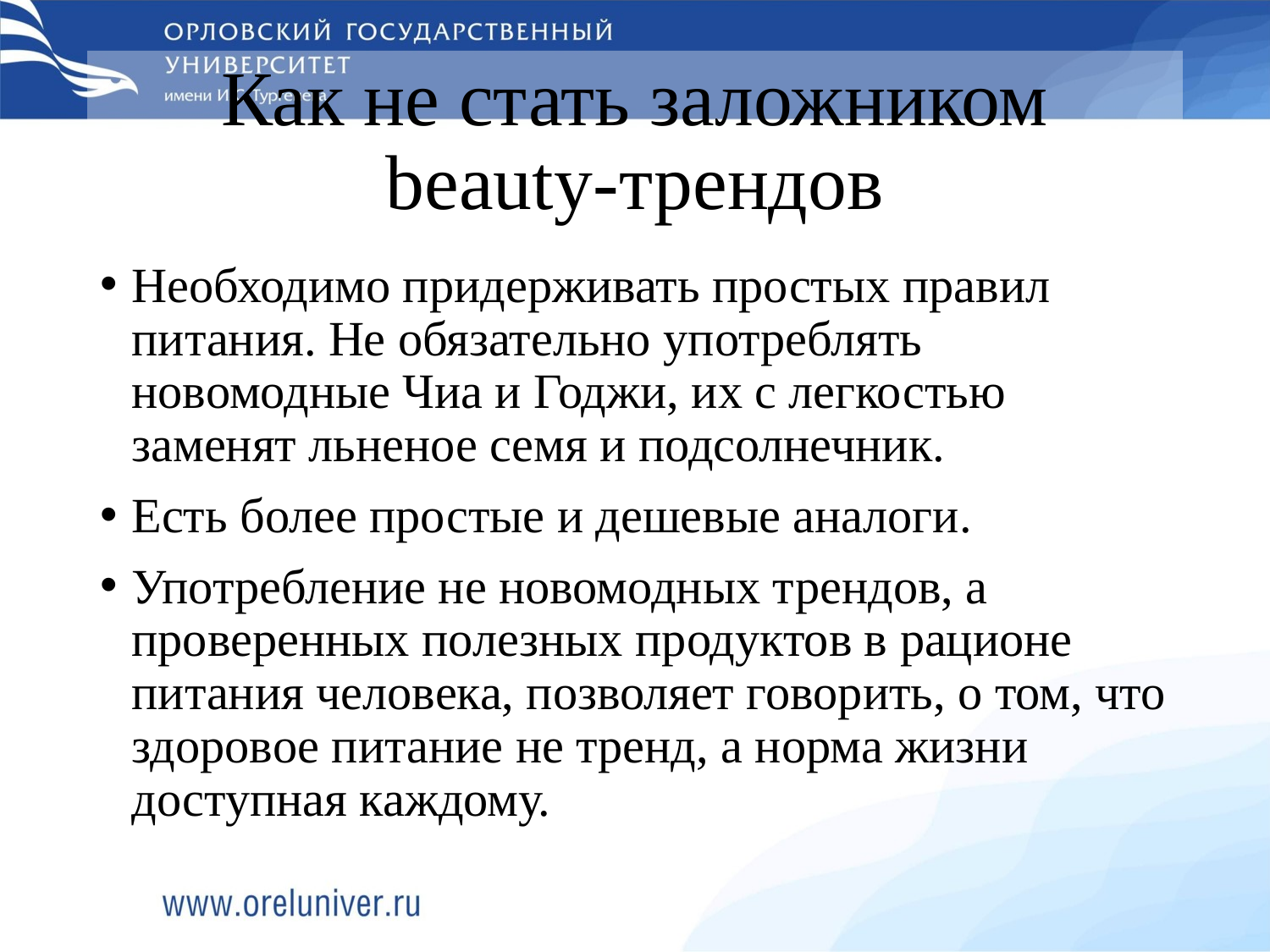

# Как не стать заложником beauty-трендов
Необходимо придерживать простых правил питания. Не обязательно употреблять новомодные Чиа и Годжи, их с легкостью заменят льненое семя и подсолнечник.
Есть более простые и дешевые аналоги.
Употребление не новомодных трендов, а проверенных полезных продуктов в рационе питания человека, позволяет говорить, о том, что здоровое питание не тренд, а норма жизни доступная каждому.